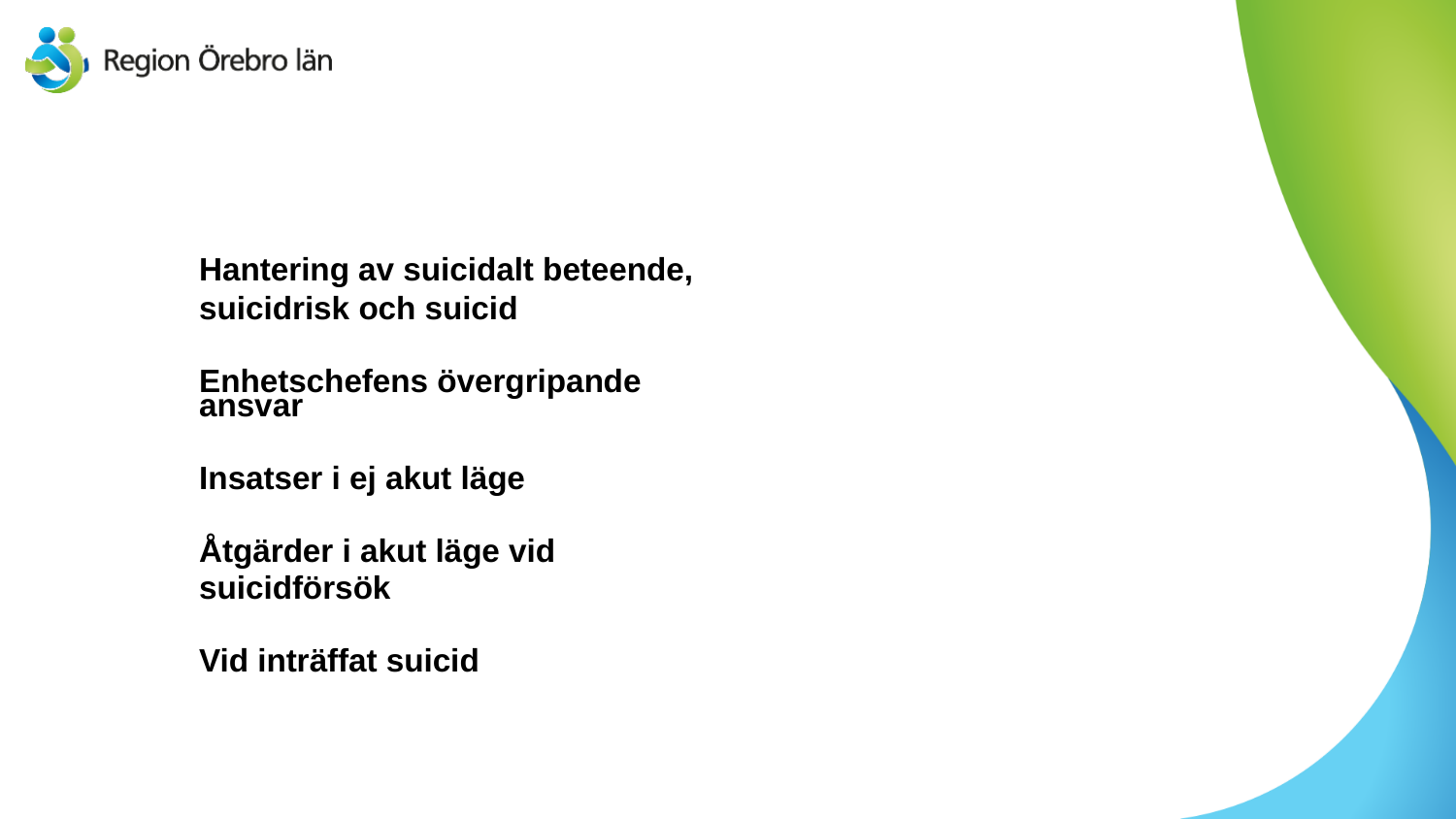

Hantering av suicidalt beteende, suicidrisk och suicid

Enhetschefens övergripande ansvar

Insatser i ej akut läge

Åtgärder i akut läge vid
suicidförsök

Vid inträffat suicid

# kapitel
4